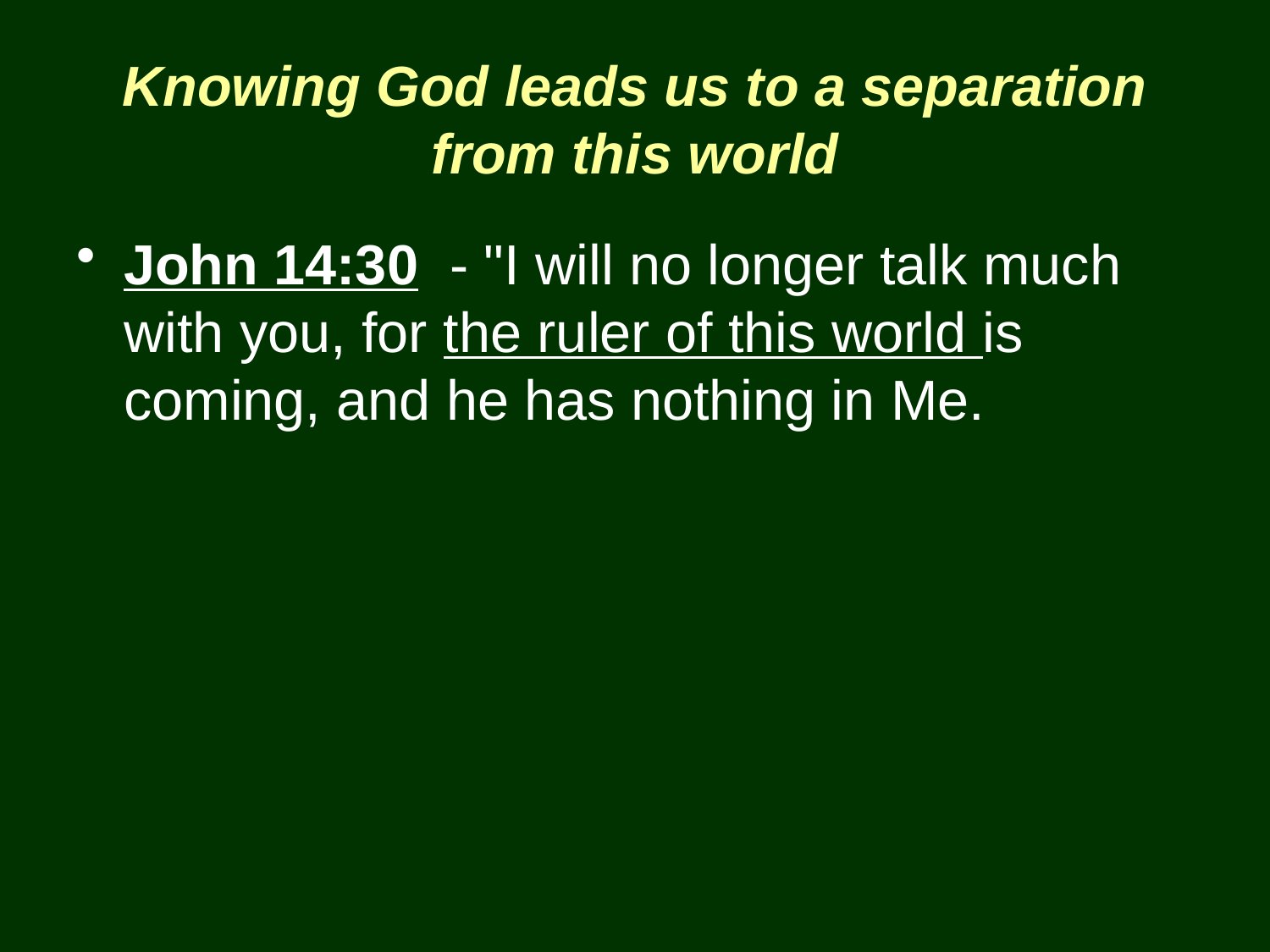

# Knowing God leads us to a separation from this world
John 14:30  - "I will no longer talk much with you, for the ruler of this world is coming, and he has nothing in Me.